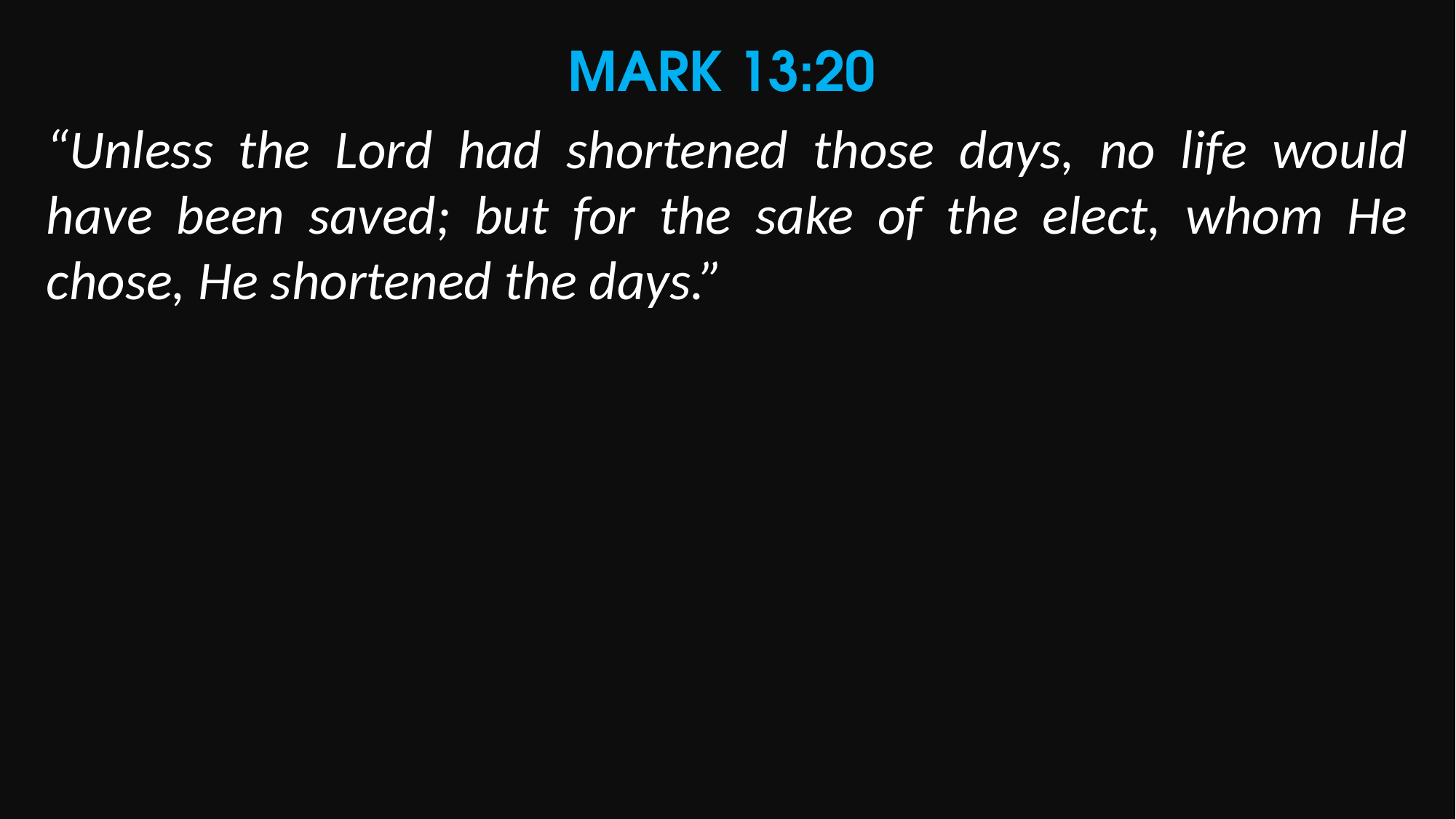

Mark 13:20
“Unless the Lord had shortened those days, no life would have been saved; but for the sake of the elect, whom He chose, He shortened the days.”